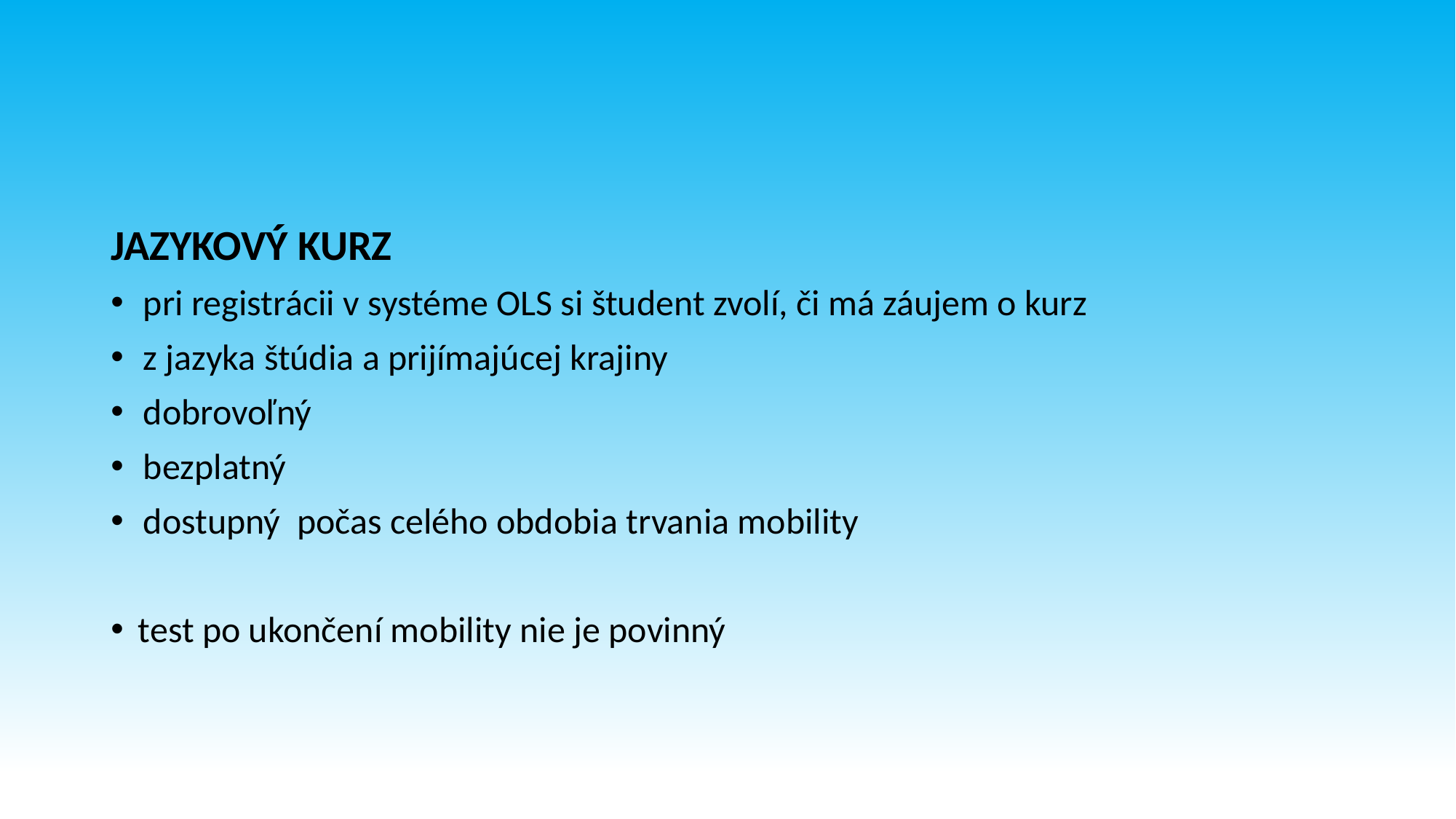

#
JAZYKOVÝ KURZ
pri registrácii v systéme OLS si študent zvolí, či má záujem o kurz
z jazyka štúdia a prijímajúcej krajiny
dobrovoľný
bezplatný
dostupný  počas celého obdobia trvania mobility

test po ukončení mobility nie je povinný